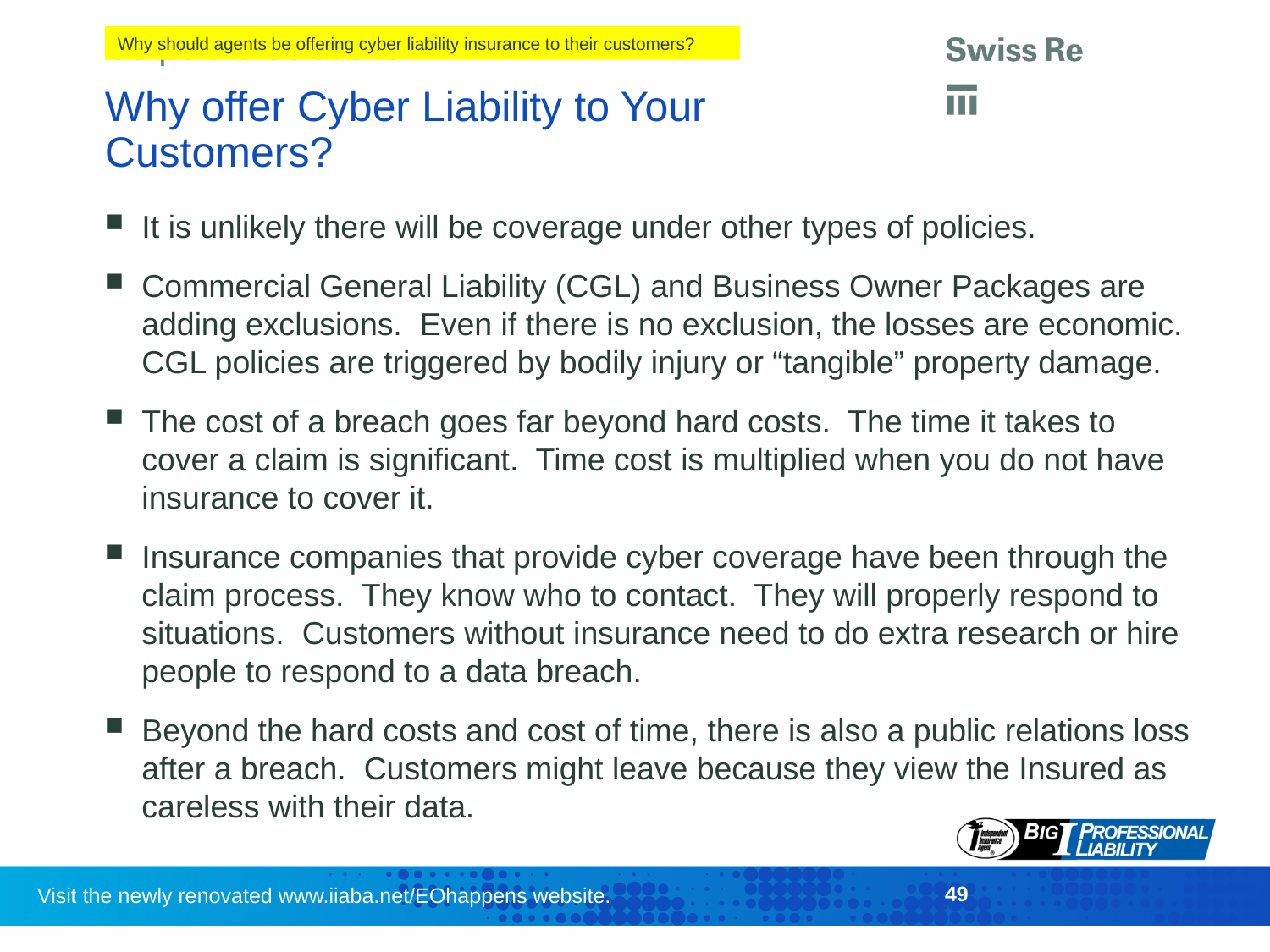

Why should agents be offering cyber liability insurance to their customers?
# Why offer Cyber Liability to Your Customers?
It is unlikely there will be coverage under other types of policies.
Commercial General Liability (CGL) and Business Owner Packages are adding exclusions.  Even if there is no exclusion, the losses are economic.  CGL policies are triggered by bodily injury or “tangible” property damage.
The cost of a breach goes far beyond hard costs.  The time it takes to cover a claim is significant.  Time cost is multiplied when you do not have insurance to cover it.
Insurance companies that provide cyber coverage have been through the claim process.  They know who to contact.  They will properly respond to situations.  Customers without insurance need to do extra research or hire people to respond to a data breach.
Beyond the hard costs and cost of time, there is also a public relations loss after a breach.  Customers might leave because they view the Insured as careless with their data.

49